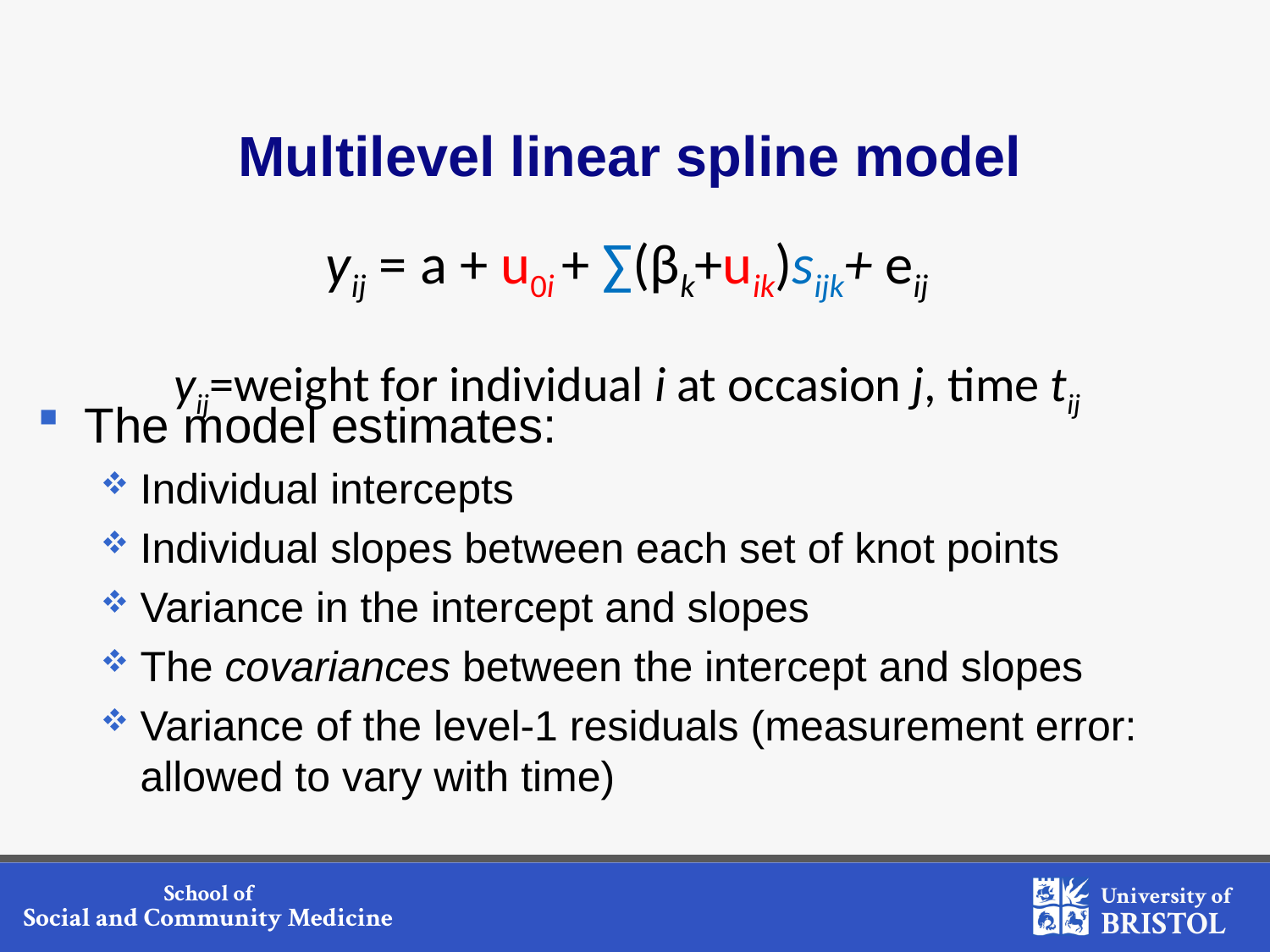

# Multilevel linear spline model
yij = a + u0i + ∑(βk+uik)sijk+ eij

yij=weight for individual i at occasion j, time tij

The model estimates:
Individual intercepts
Individual slopes between each set of knot points
Variance in the intercept and slopes
The covariances between the intercept and slopes
Variance of the level-1 residuals (measurement error: allowed to vary with time)